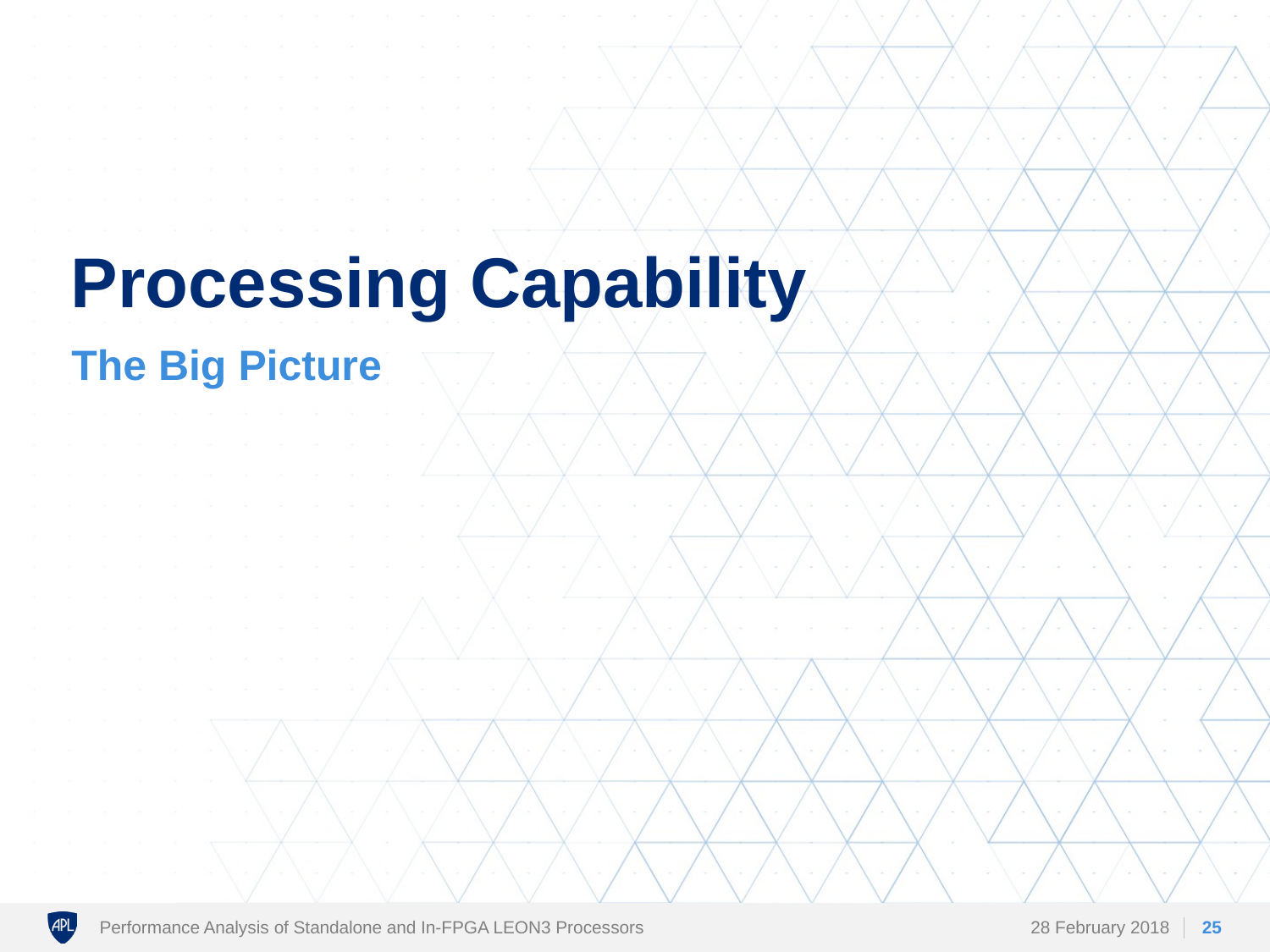

# Processing Capability
The Big Picture
Performance Analysis of Standalone and In-FPGA LEON3 Processors
28 February 2018
25